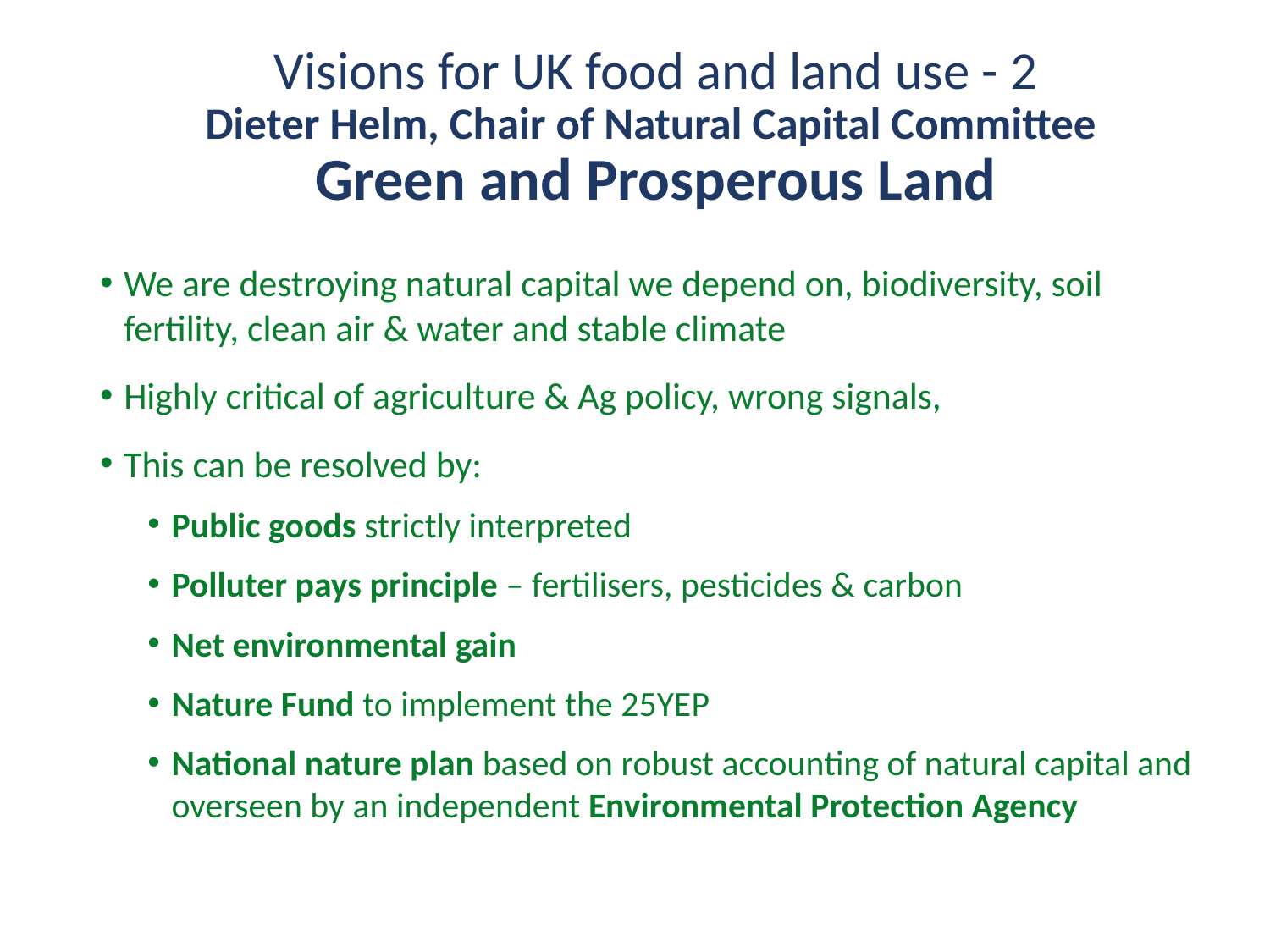

# Visions for UK food and land use - 2 Dieter Helm, Chair of Natural Capital Committee Green and Prosperous Land
We are destroying natural capital we depend on, biodiversity, soil fertility, clean air & water and stable climate
Highly critical of agriculture & Ag policy, wrong signals,
This can be resolved by:
Public goods strictly interpreted
Polluter pays principle – fertilisers, pesticides & carbon
Net environmental gain
Nature Fund to implement the 25YEP
National nature plan based on robust accounting of natural capital and overseen by an independent Environmental Protection Agency